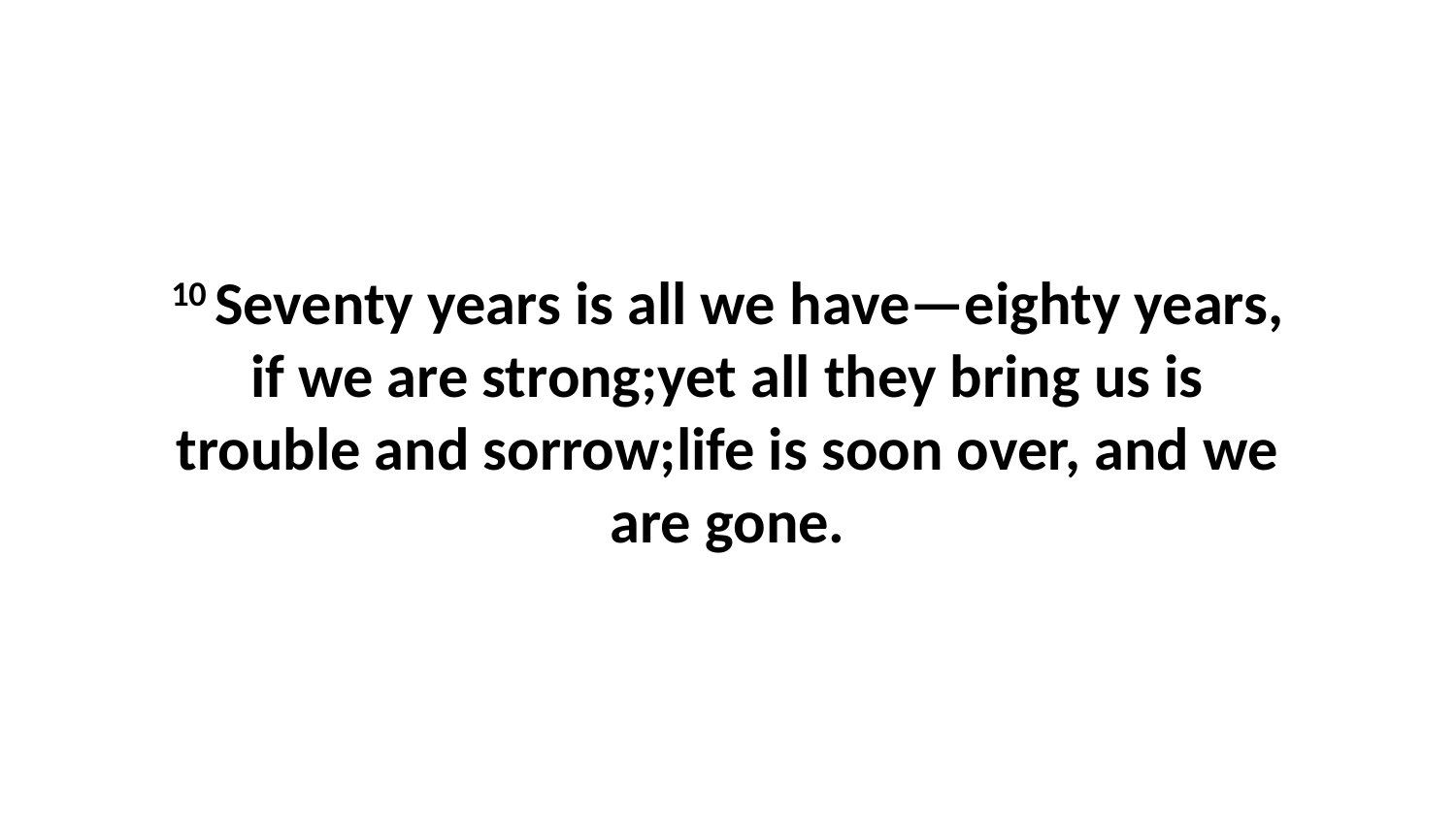

10 Seventy years is all we have—eighty years, if we are strong;yet all they bring us is trouble and sorrow;life is soon over, and we are gone.